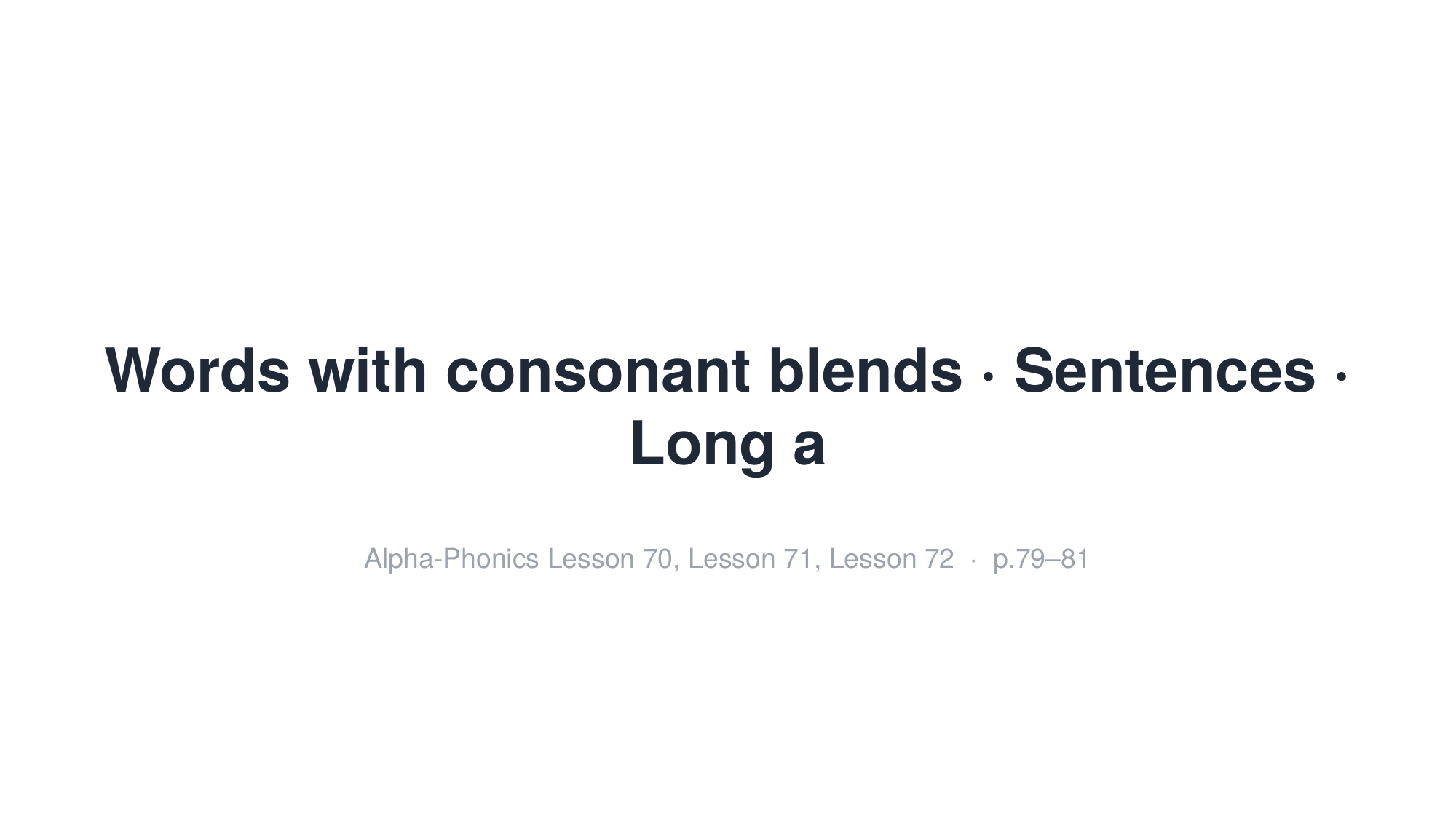

Words with consonant blends · Sentences · Long a
Alpha-Phonics Lesson 70, Lesson 71, Lesson 72  ·  p.79–81